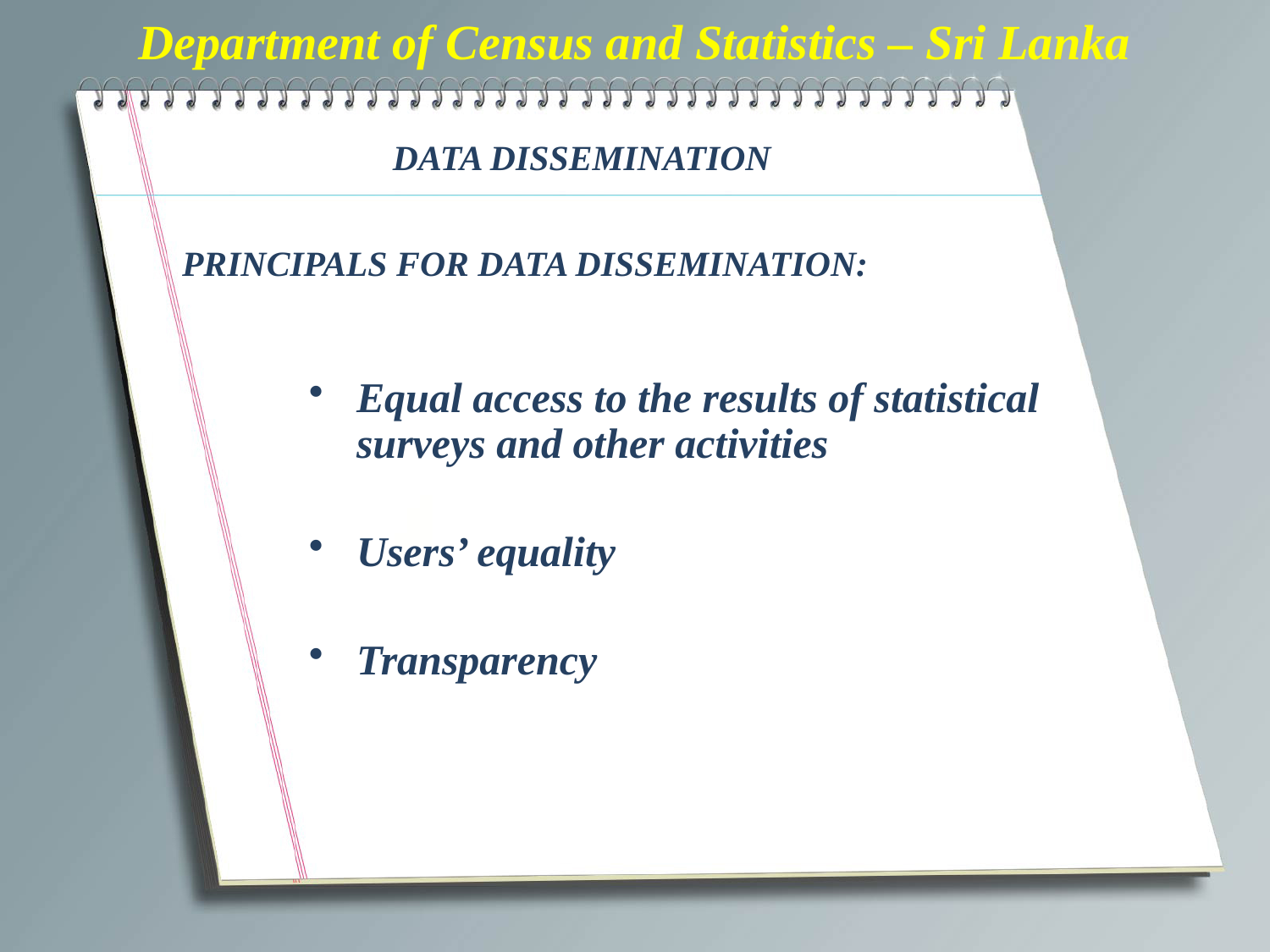

Department of Census and Statistics – Sri Lanka
# DATA DISSEMINATION
PRINCIPALS FOR DATA DISSEMINATION:
Equal access to the results of statistical surveys and other activities

Users’ equality

Transparency